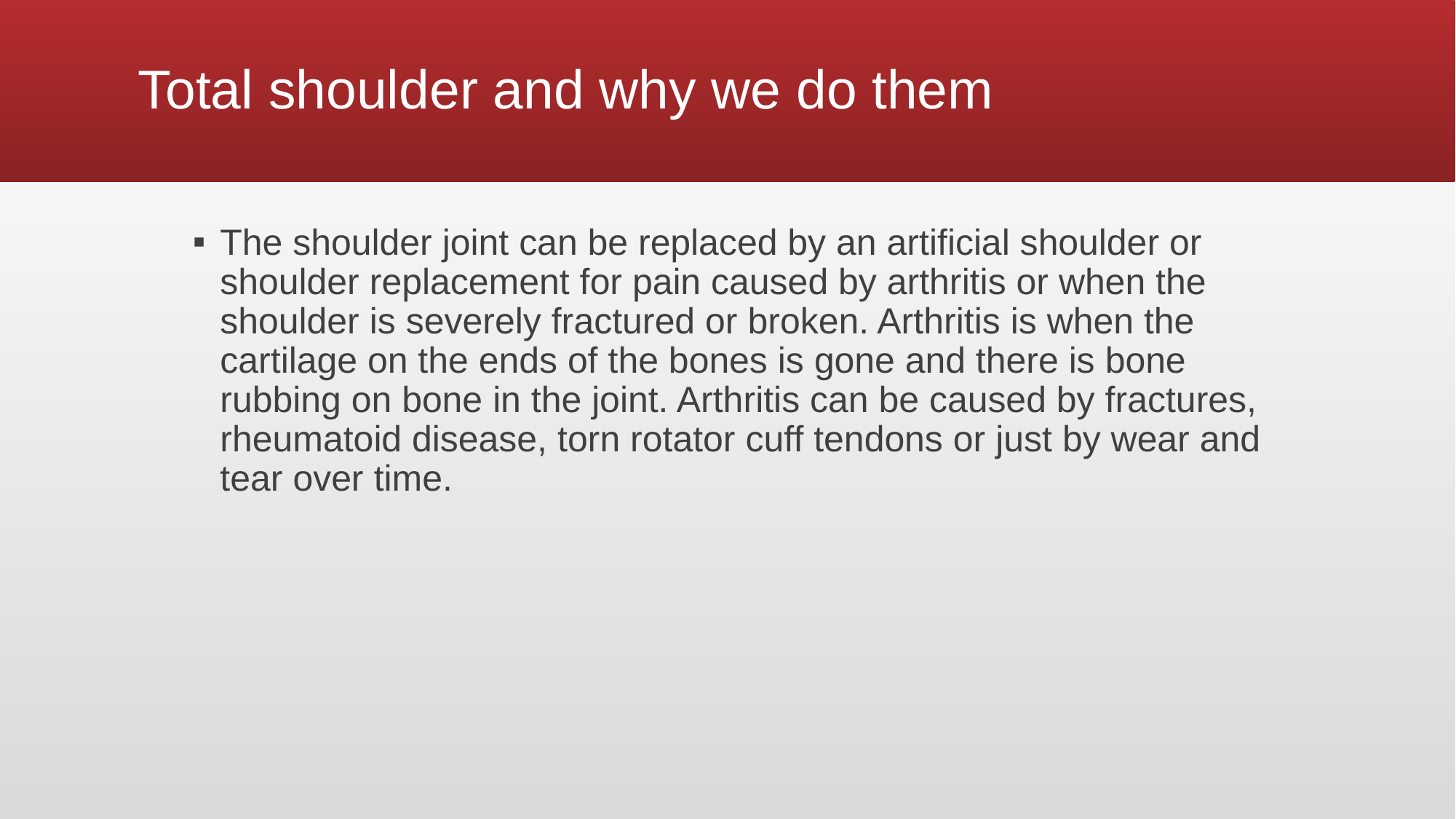

# Total shoulder and why we do them
The shoulder joint can be replaced by an artificial shoulder or shoulder replacement for pain caused by arthritis or when the shoulder is severely fractured or broken. Arthritis is when the cartilage on the ends of the bones is gone and there is bone rubbing on bone in the joint. Arthritis can be caused by fractures, rheumatoid disease, torn rotator cuff tendons or just by wear and tear over time.